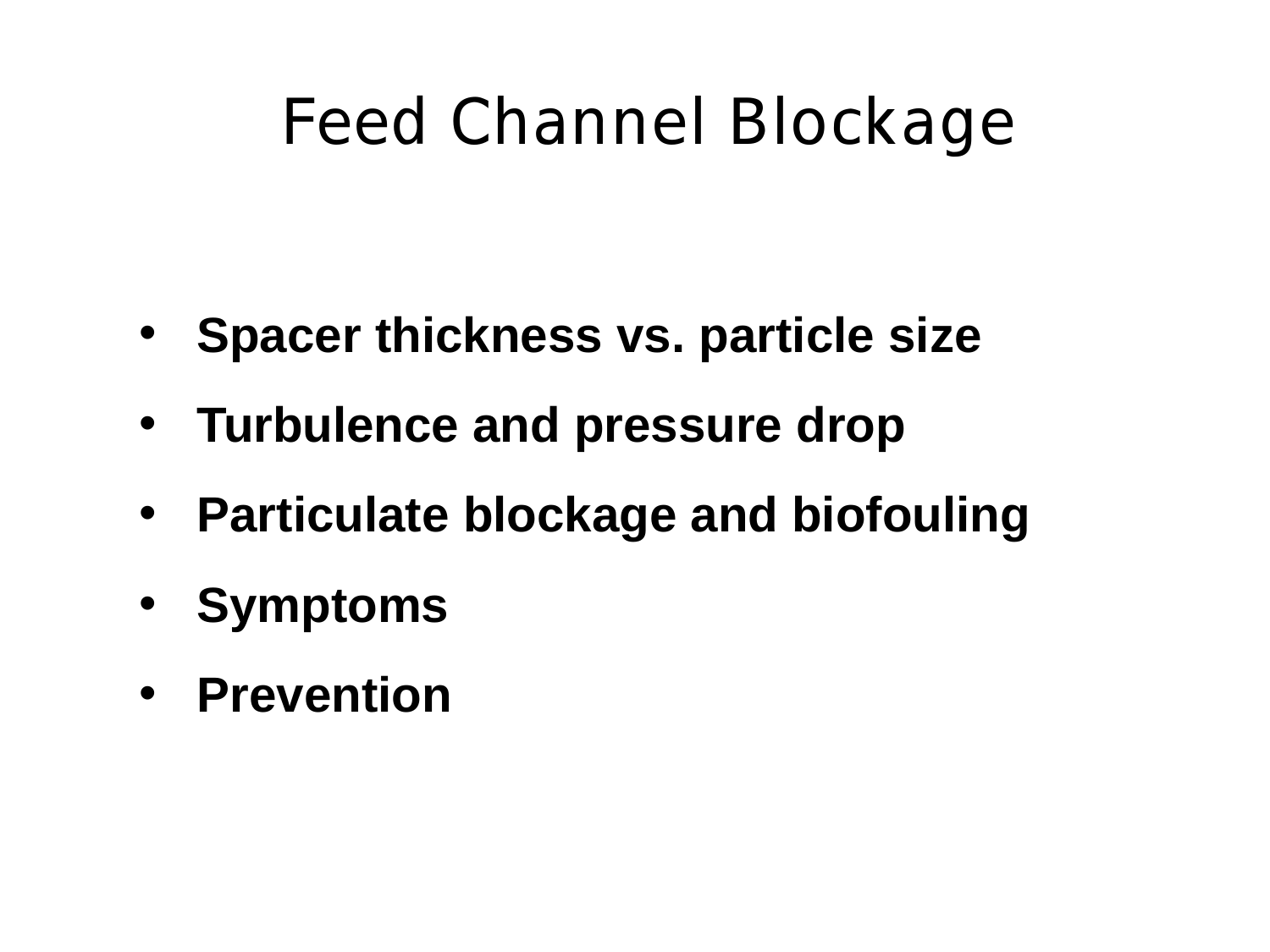

Feed Channel Blockage
  Spacer thickness vs. particle size
  Turbulence and pressure drop
  Particulate blockage and biofouling
  Symptoms
  Prevention